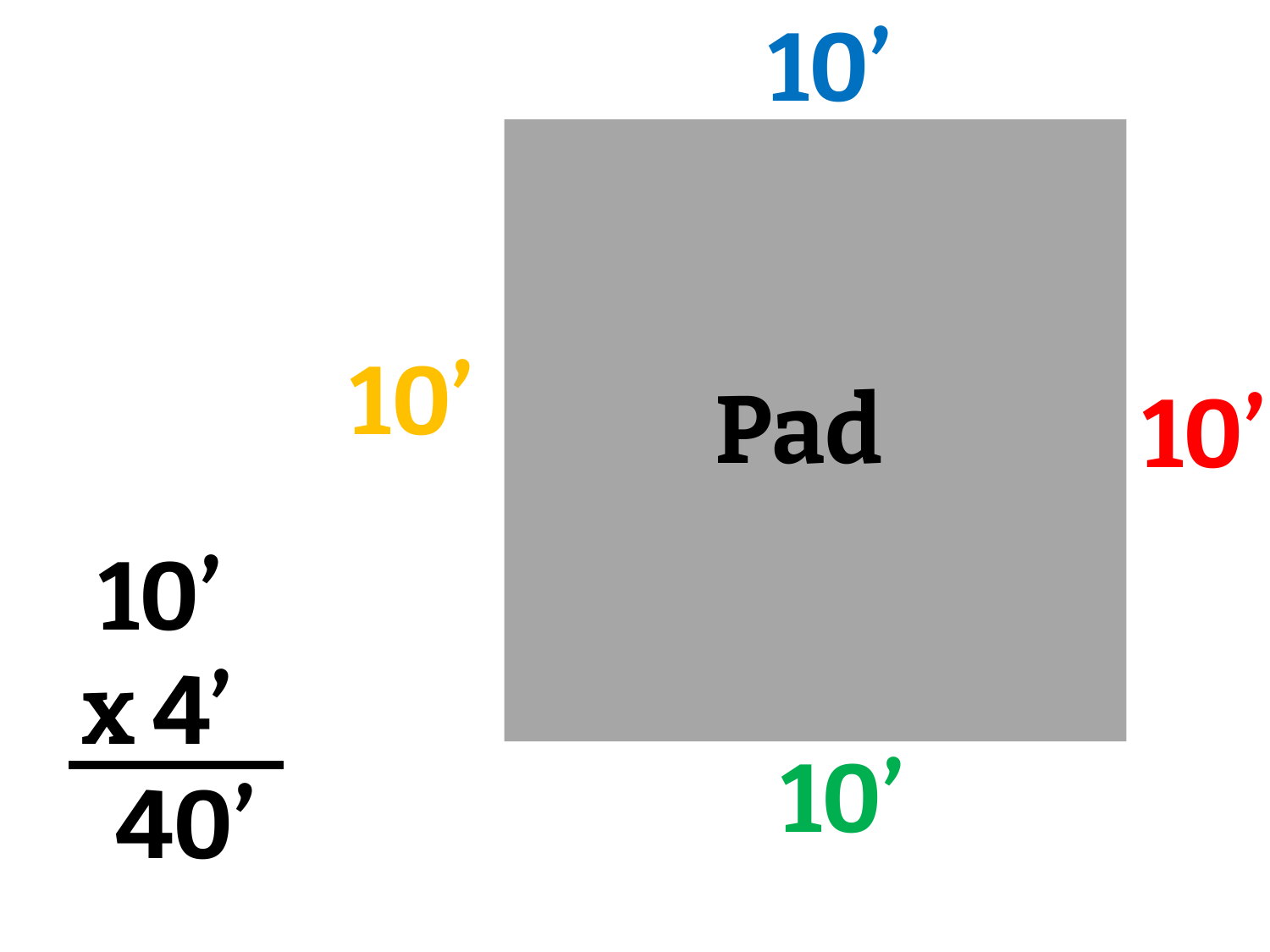

10’

10’
Pad
10’
 10’
x 4’
  40’
10’